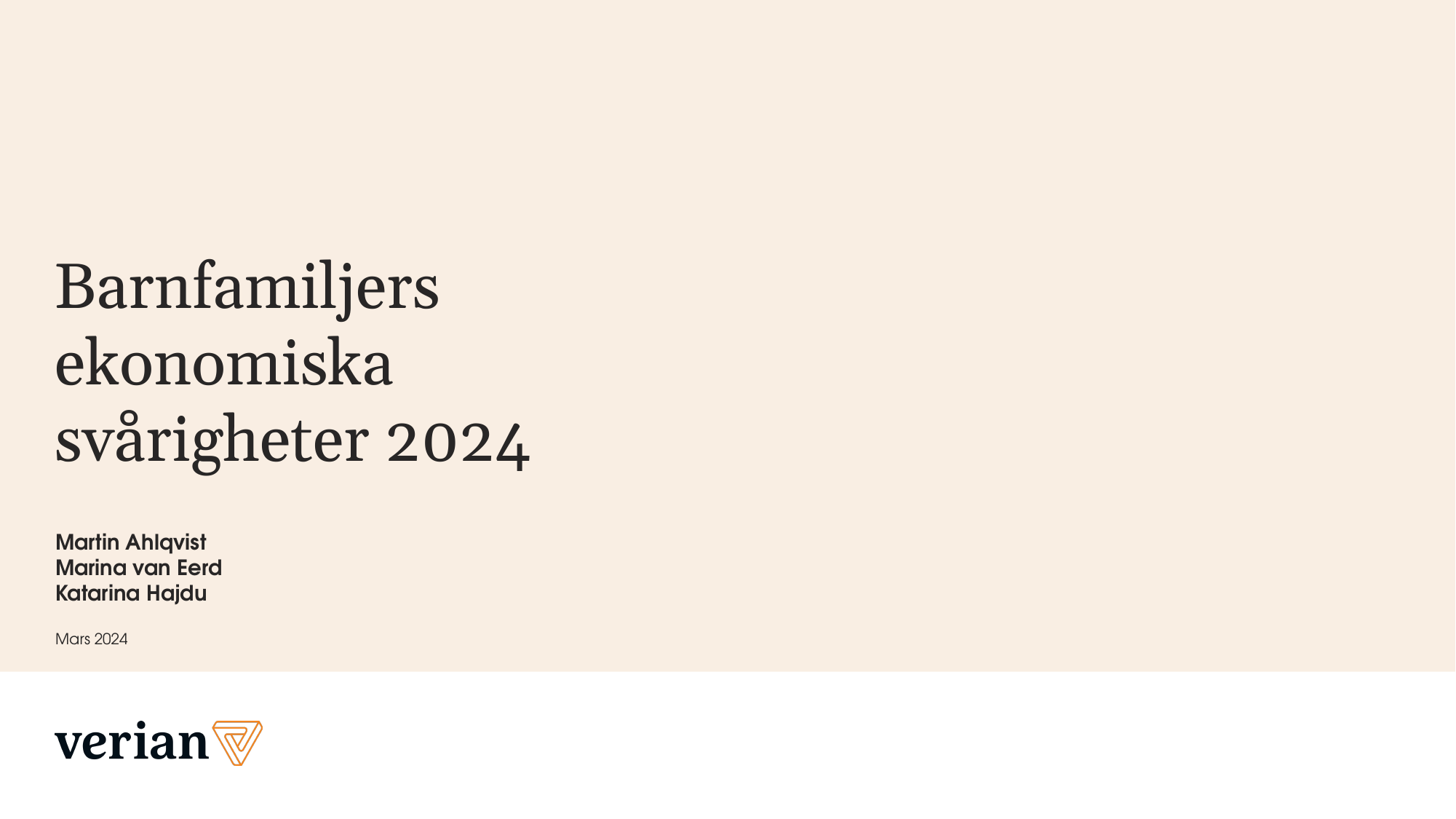

Barnfamiljers ekonomiska svårigheter 2024
Martin Ahlqvist
Marina van Eerd
Katarina Hajdu
Mars 2024